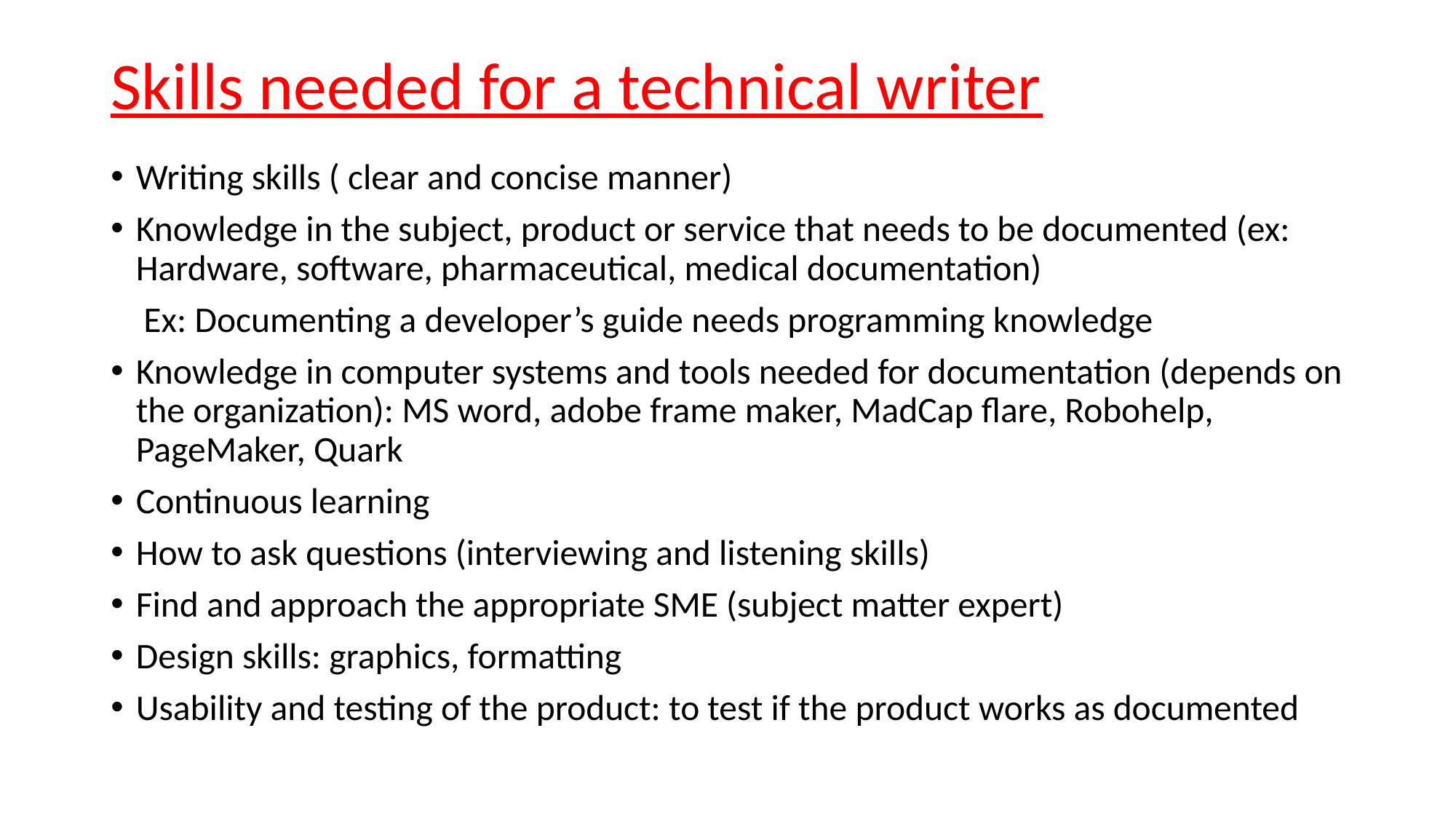

# Skills needed for a technical writer
Writing skills ( clear and concise manner)
Knowledge in the subject, product or service that needs to be documented (ex: Hardware, software, pharmaceutical, medical documentation)
    Ex: Documenting a developer’s guide needs programming knowledge
Knowledge in computer systems and tools needed for documentation (depends on the organization): MS word, adobe frame maker, MadCap flare, Robohelp, PageMaker, Quark
Continuous learning
How to ask questions (interviewing and listening skills)
Find and approach the appropriate SME (subject matter expert)
Design skills: graphics, formatting
Usability and testing of the product: to test if the product works as documented